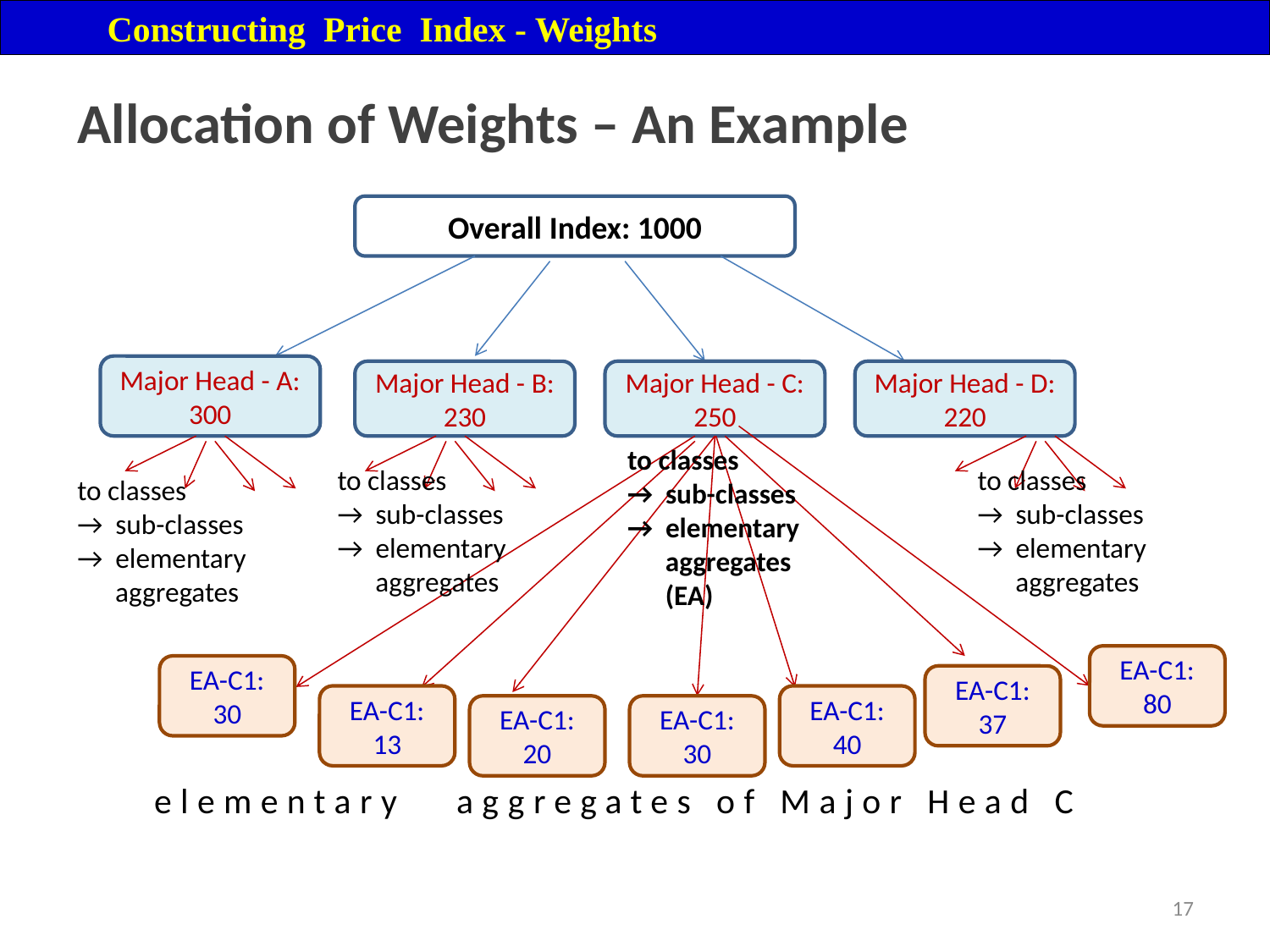

Constructing  Price  Index - Weights
# Allocation of Weights – An Example
Overall Index: 1000
Major Head - A: 300
Major Head - B: 230
Major Head - C: 250
Major Head - D: 220
to classes
→  sub-classes
→  elementary aggregates (EA)
to classes
→  sub-classes
→  elementary aggregates
to classes
→  sub-classes
→  elementary aggregates
to classes
→  sub-classes
→  elementary aggregates
EA-C1: 80
EA-C1: 30
EA-C1: 37
EA-C1: 13
EA-C1: 40
EA-C1: 30
EA-C1: 20
 elementary   aggregates of Major Head C
17